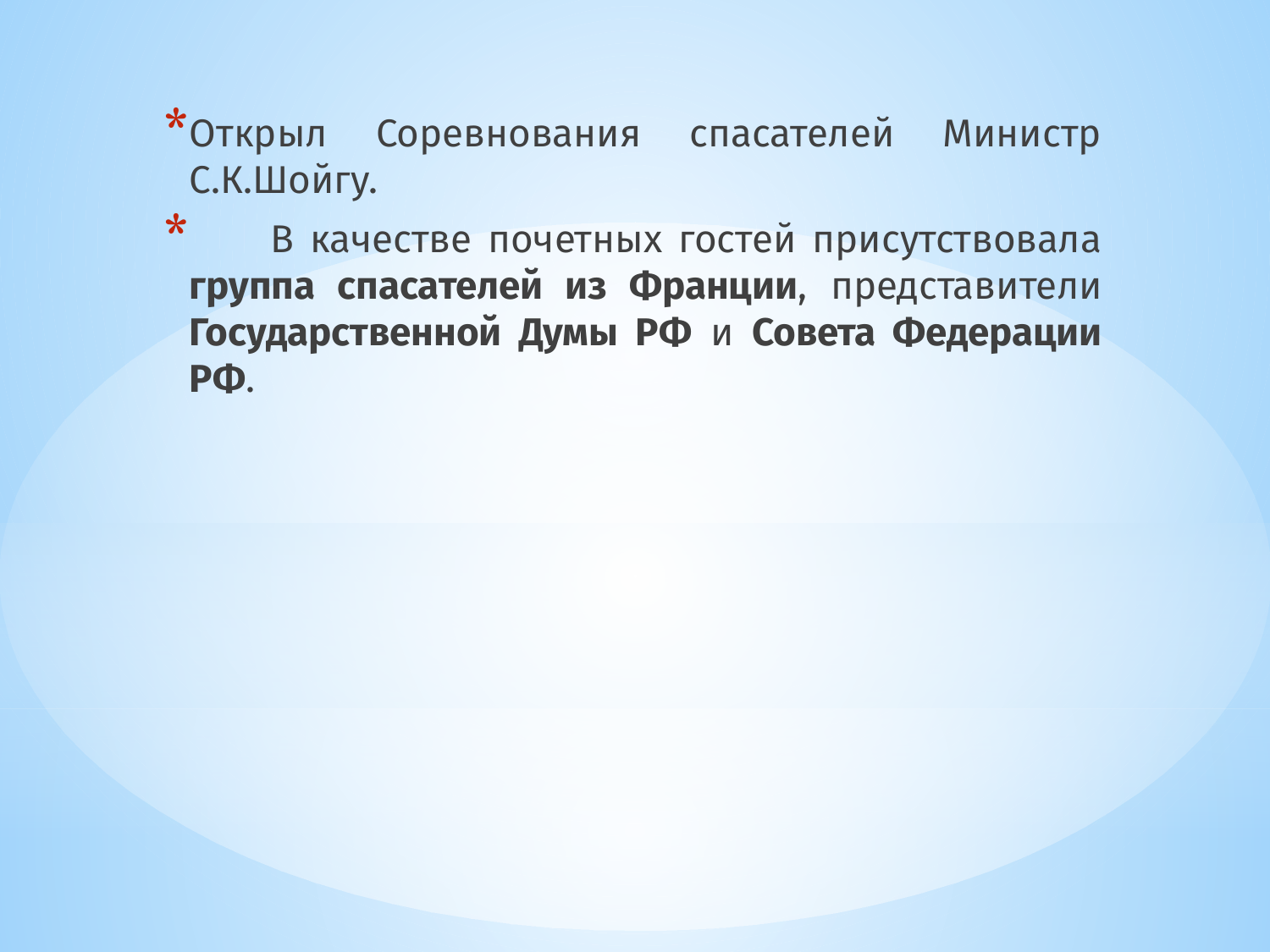

Открыл Соревнования спасателей Министр С.К.Шойгу.
     В качестве почетных гостей присутствовала группа спасателей из Франции, представители Государственной Думы РФ и Совета Федерации РФ.